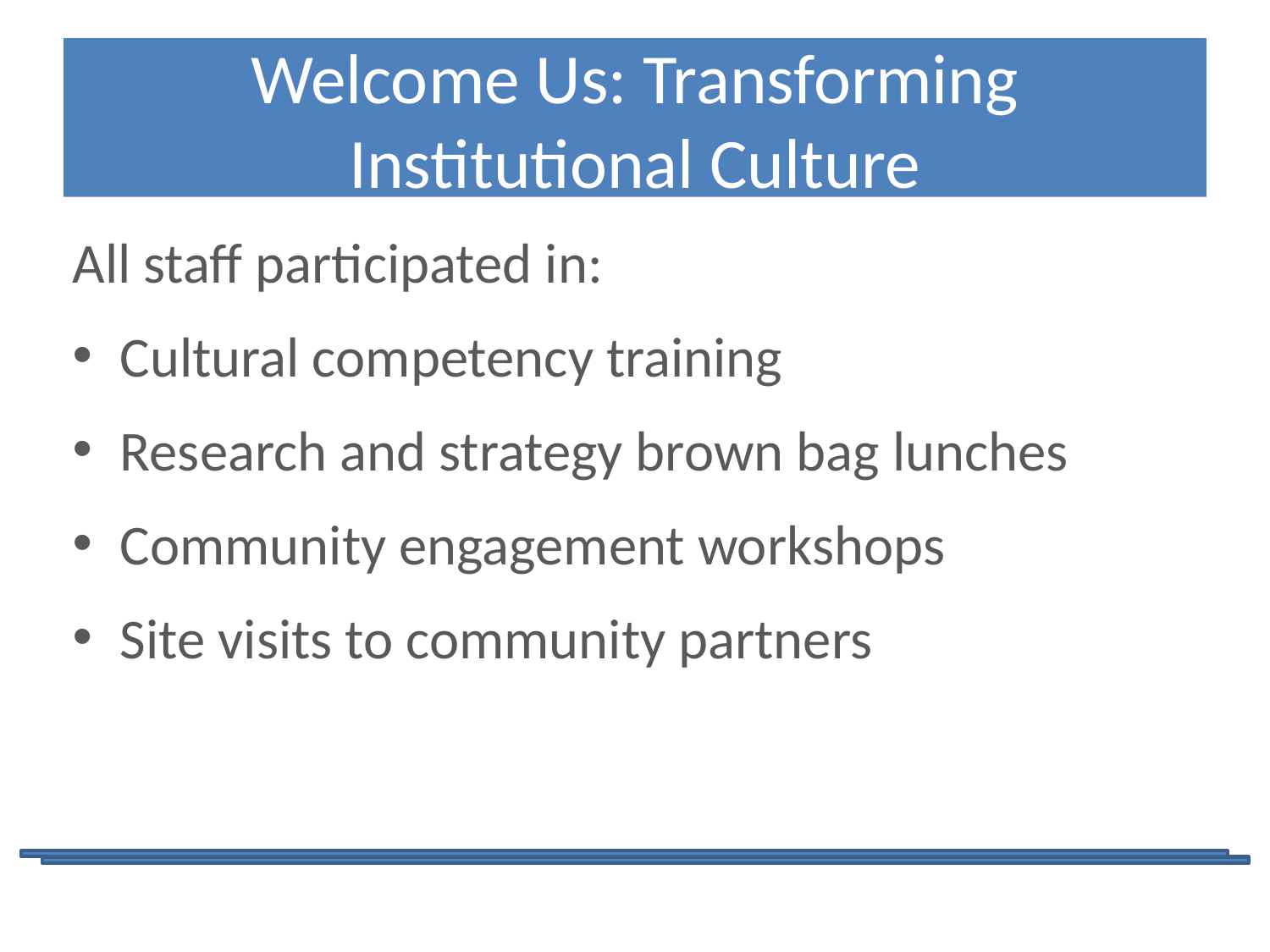

# Welcome Us: Transforming Institutional Culture
All staff participated in:
Cultural competency training
Research and strategy brown bag lunches
Community engagement workshops
Site visits to community partners